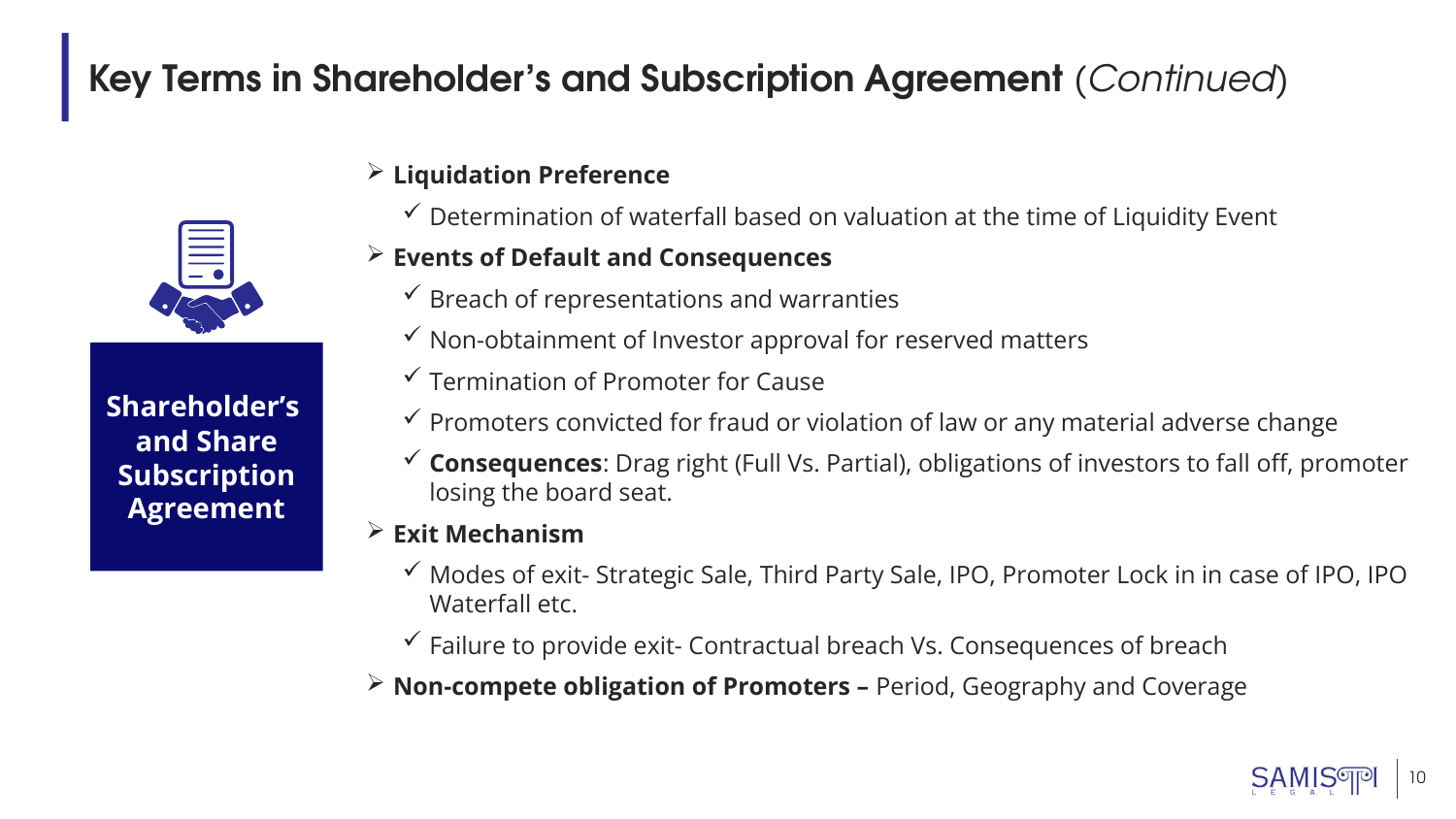

# Key Terms in Shareholder’s and Subscription Agreement (Continued)
Liquidation Preference
Determination of waterfall based on valuation at the time of Liquidity Event
Events of Default and Consequences
Breach of representations and warranties
Non-obtainment of Investor approval for reserved matters
Termination of Promoter for Cause
Promoters convicted for fraud or violation of law or any material adverse change
Consequences: Drag right (Full Vs. Partial), obligations of investors to fall off, promoter losing the board seat.
Exit Mechanism
Modes of exit- Strategic Sale, Third Party Sale, IPO, Promoter Lock in in case of IPO, IPO Waterfall etc.
Failure to provide exit- Contractual breach Vs. Consequences of breach
Non-compete obligation of Promoters – Period, Geography and Coverage

Shareholder’s  and Share Subscription Agreement
10